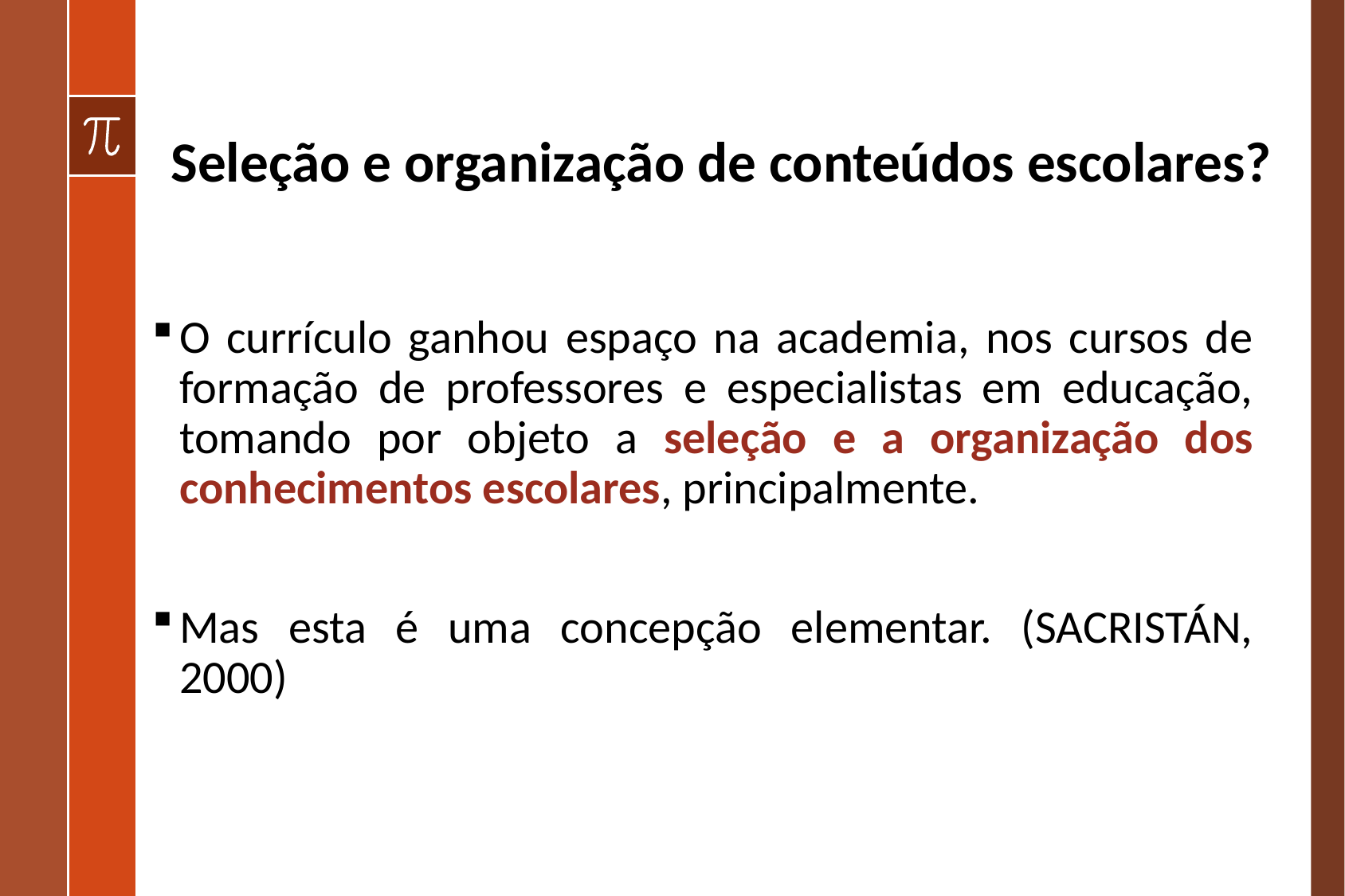

# Seleção e organização de conteúdos escolares?
O currículo ganhou espaço na academia, nos cursos de formação de professores e especialistas em educação, tomando por objeto a seleção e a organização dos conhecimentos escolares, principalmente.

Mas esta é uma concepção elementar. (SACRISTÁN, 2000)